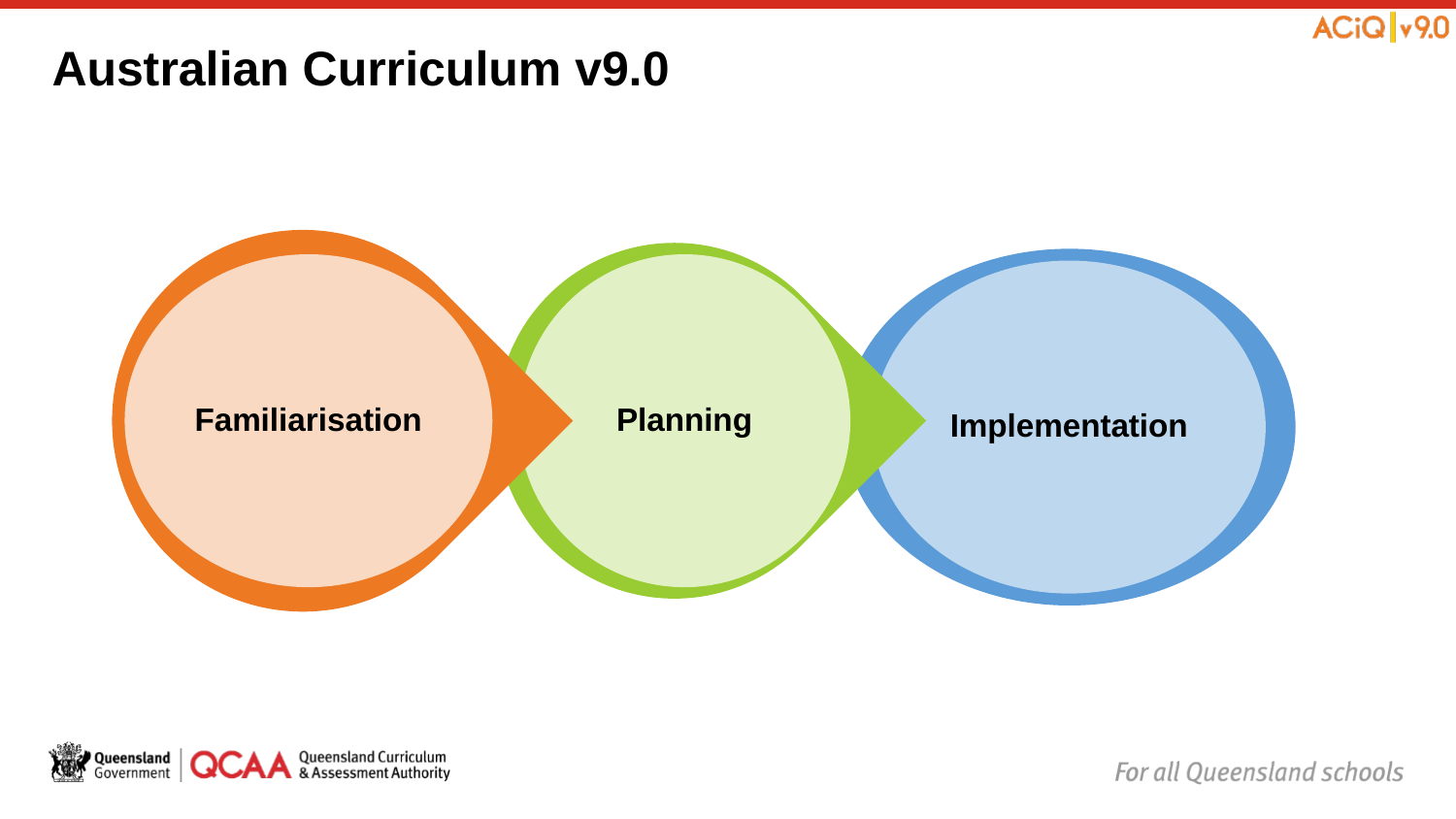

# Australian Curriculum v9.0
Implementation
Planning
Familiarisation